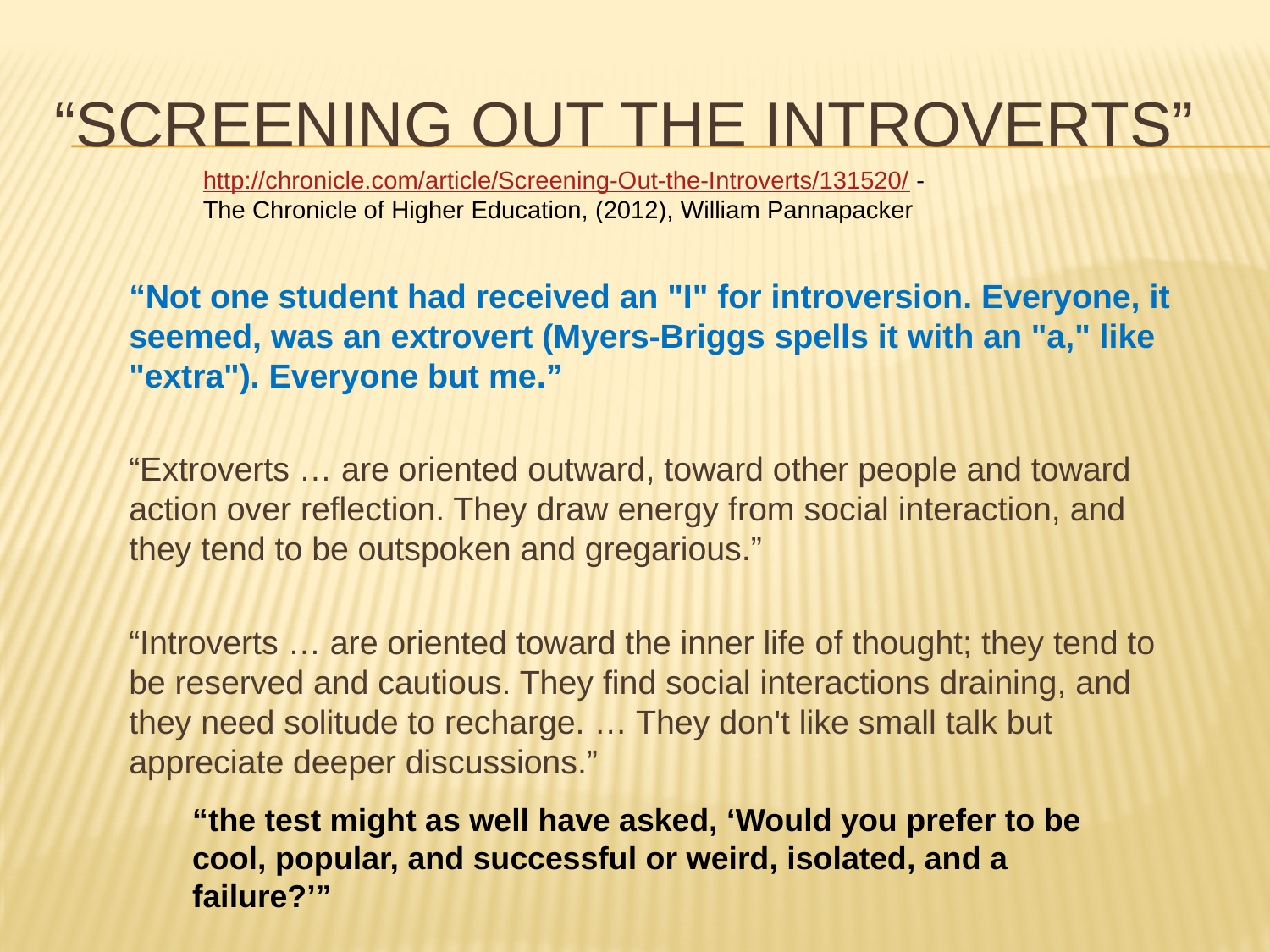

# “Screening Out the Introverts”
http://chronicle.com/article/Screening-Out-the-Introverts/131520/ -
The Chronicle of Higher Education, (2012), William Pannapacker
“Not one student had received an "I" for introversion. Everyone, it seemed, was an extrovert (Myers-Briggs spells it with an "a," like "extra"). Everyone but me.”

“Extroverts … are oriented outward, toward other people and toward action over reflection. They draw energy from social interaction, and they tend to be outspoken and gregarious.”

“Introverts … are oriented toward the inner life of thought; they tend to be reserved and cautious. They find social interactions draining, and they need solitude to recharge. … They don't like small talk but appreciate deeper discussions.”
“the test might as well have asked, ‘Would you prefer to be cool, popular, and successful or weird, isolated, and a failure?’”